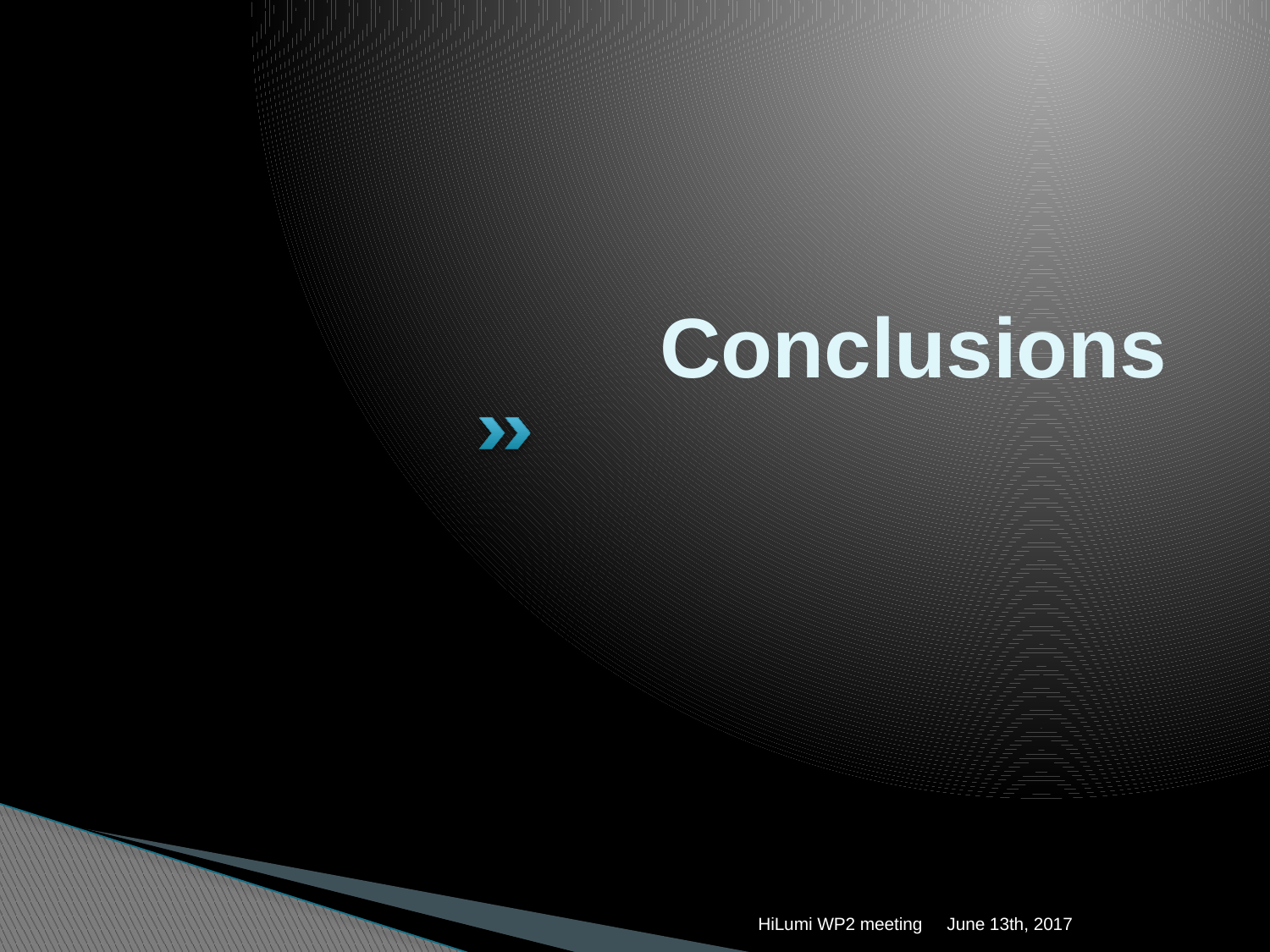

# Conclusions

HiLumi WP2 meeting
June 13th, 2017